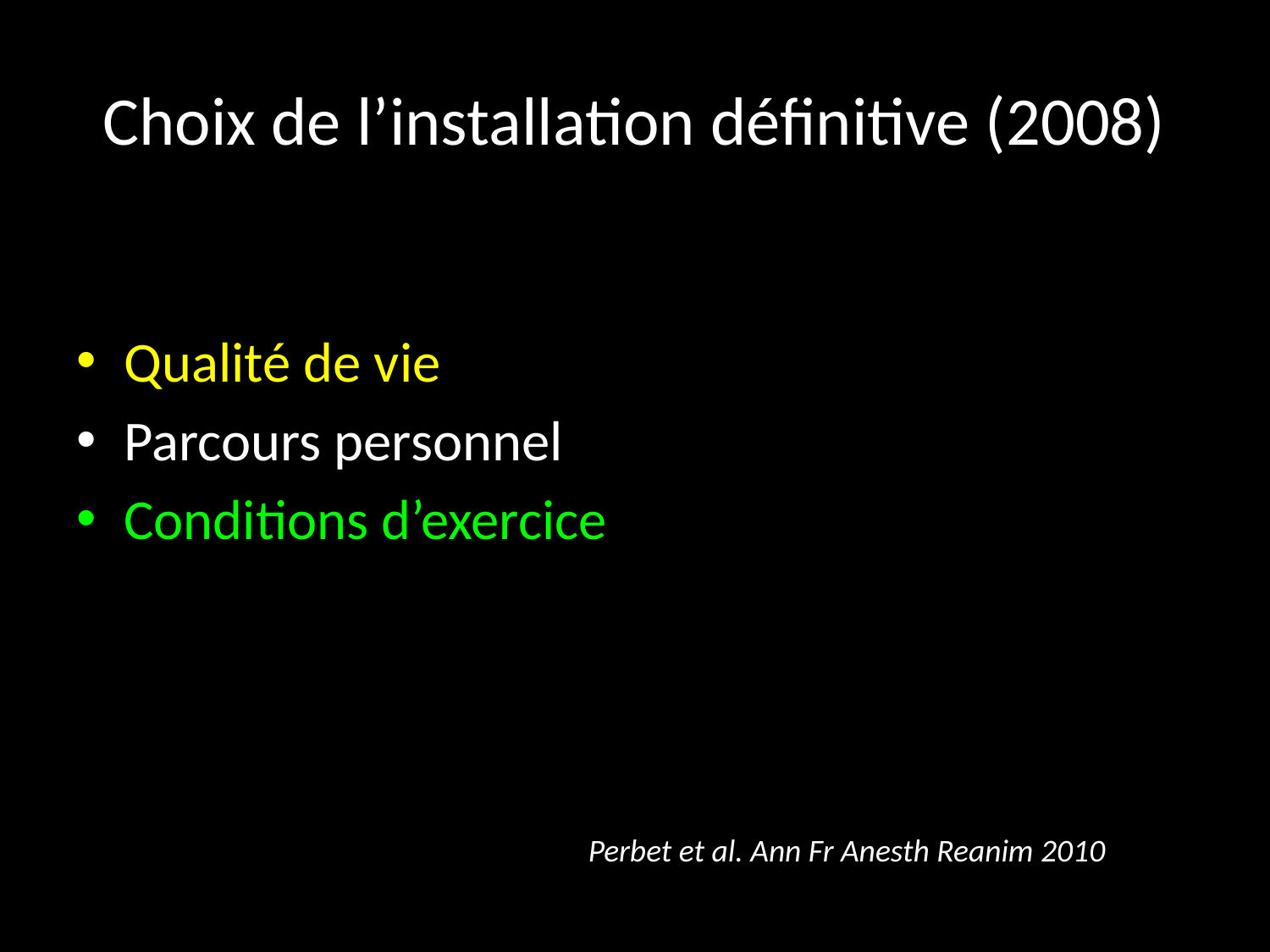

# Choix de l’installation définitive (2008)
Qualité de vie
Parcours personnel
Conditions d’exercice
Perbet et al. Ann Fr Anesth Reanim 2010